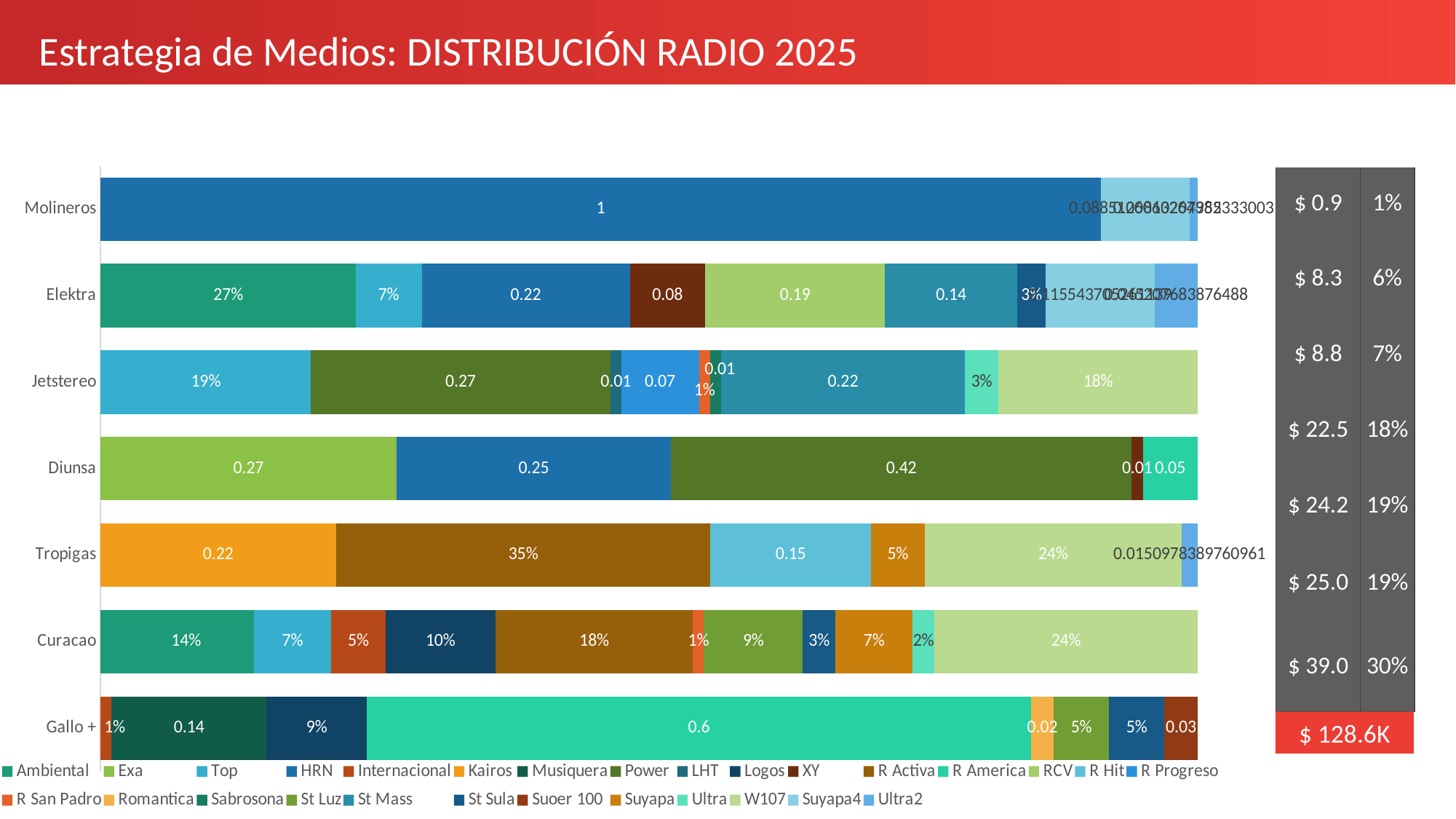

Estrategia de Medios: DISTRIBUCIÓN RADIO 2025

### Chart

| Category | Ambiental | Exa | Top | HRN | Internacional | Kairos | Musiquera | Power | LHT | Logos | XY | R Activa | R America | RCV | R Hit | R Progreso | R San Padro | Romantica | Sabrosona | St Luz | St Mass | St Sula | Suoer 100 | Suyapa | Ultra | W107 | Suyapa4 | Ultra2 |
|---|---|---|---|---|---|---|---|---|---|---|---|---|---|---|---|---|---|---|---|---|---|---|---|---|---|---|---|---|
| Gallo + | None | None | None | None | 0.01 | None | 0.14 | None | None | 0.09 | None | None | 0.6 | None | None | None | None | 0.02 | None | 0.05 | None | 0.05 | 0.03 | None | None | None | None | None |
| Curacao | 0.14 | None | 0.07 | None | 0.05 | None | None | None | None | 0.1 | None | 0.18 | None | None | None | None | 0.01 | None | None | 0.09 | None | 0.03 | None | 0.07 | 0.02 | 0.24 | None | None |
| Tropigas | None | None | None | None | None | 0.22 | None | None | None | None | None | 0.35 | None | None | 0.15 | None | None | None | None | None | None | None | None | 0.05 | None | 0.24 | None | 0.015097838976096083 |
| Diunsa | None | 0.27 | None | 0.25 | None | None | None | 0.42000000000000004 | None | None | 0.01 | None | 0.05 | None | None | None | None | None | None | None | None | None | None | None | None | None | None | None |
| Jetstereo | None | None | 0.19 | None | None | None | None | 0.27 | 0.01 | None | None | None | None | None | None | 0.07 | 0.01 | None | 0.01 | None | 0.22 | None | None | None | 0.03 | 0.18 | None | None |
| Elektra | 0.27 | None | 0.07 | 0.22 | None | None | None | None | None | None | 0.08 | None | None | 0.19 | None | None | None | None | None | None | 0.14 | 0.03 | None | None | None | None | 0.11554370526113907 | 0.04520768387648804 |
| Molineros | None | None | None | 1.0 | None | None | None | None | None | None | None | None | None | None | None | None | None | None | None | None | None | None | None | None | None | None | 0.0885126063264382 | 0.008102079553330033 |
| $ 0.9 | 1% |
| --- | --- |
| $ 8.3 | 6% |
| $ 8.8 | 7% |
| $ 22.5 | 18% |
| $ 24.2 | 19% |
| $ 25.0 | 19% |
| $ 39.0 | 30% |
$ 128.6K